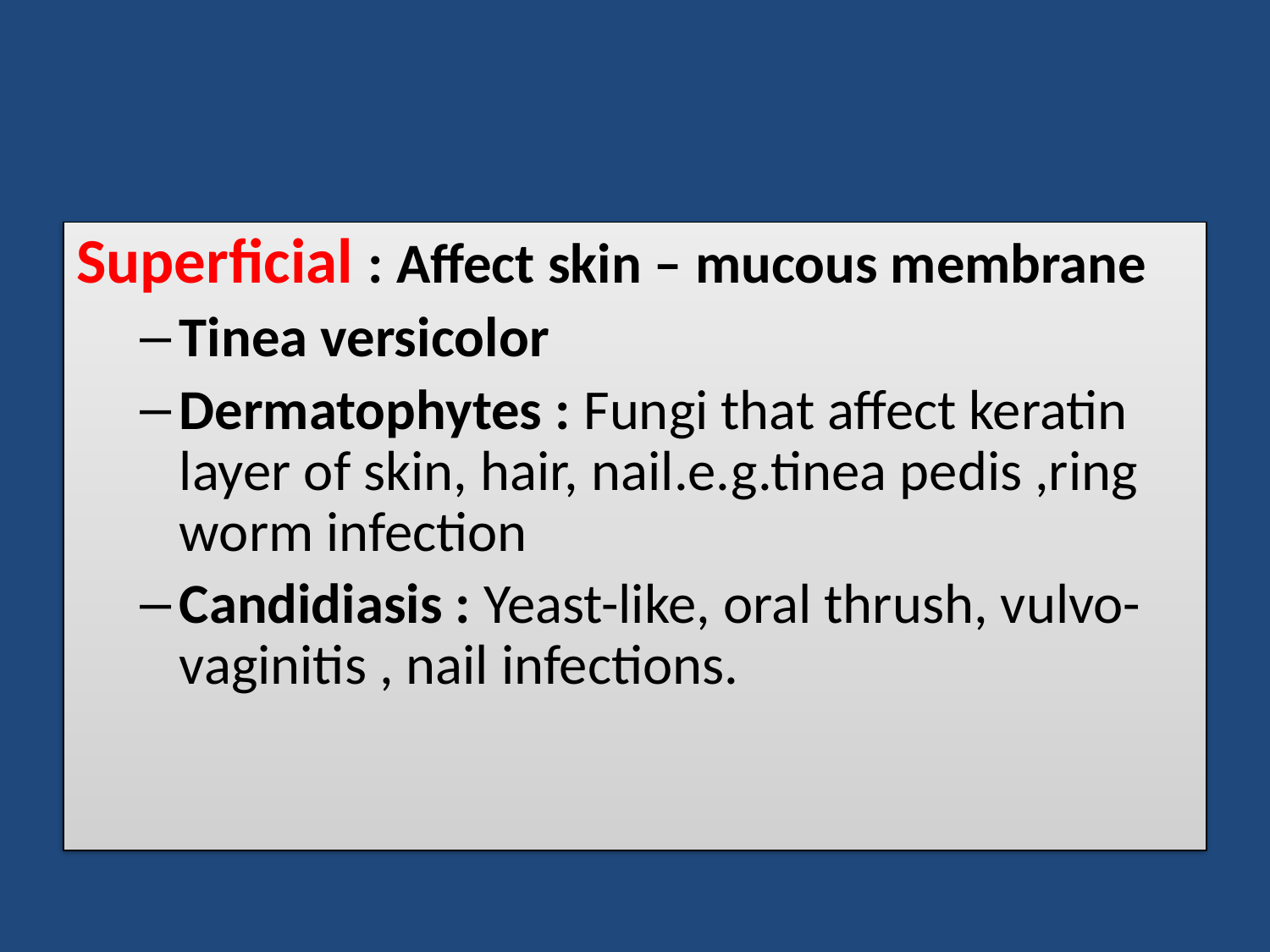

Superficial : Affect skin – mucous membrane
Tinea versicolor
Dermatophytes : Fungi that affect keratin layer of skin, hair, nail.e.g.tinea pedis ,ring worm infection
Candidiasis : Yeast-like, oral thrush, vulvo-vaginitis , nail infections.